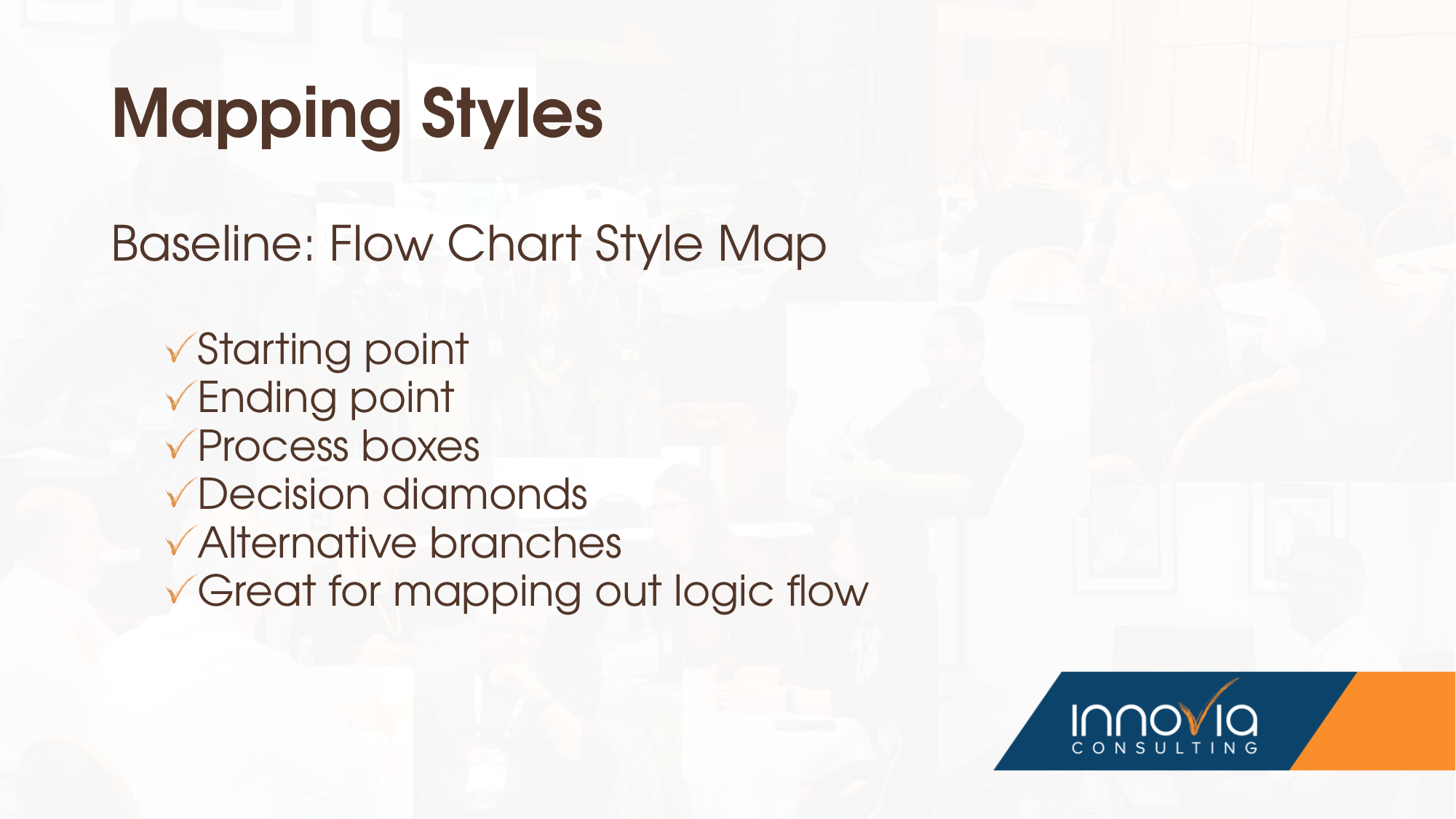

# Mapping Styles
Baseline: Flow Chart Style Map

Starting point
Ending point
Process boxes
Decision diamonds
Alternative branches
Great for mapping out logic flow